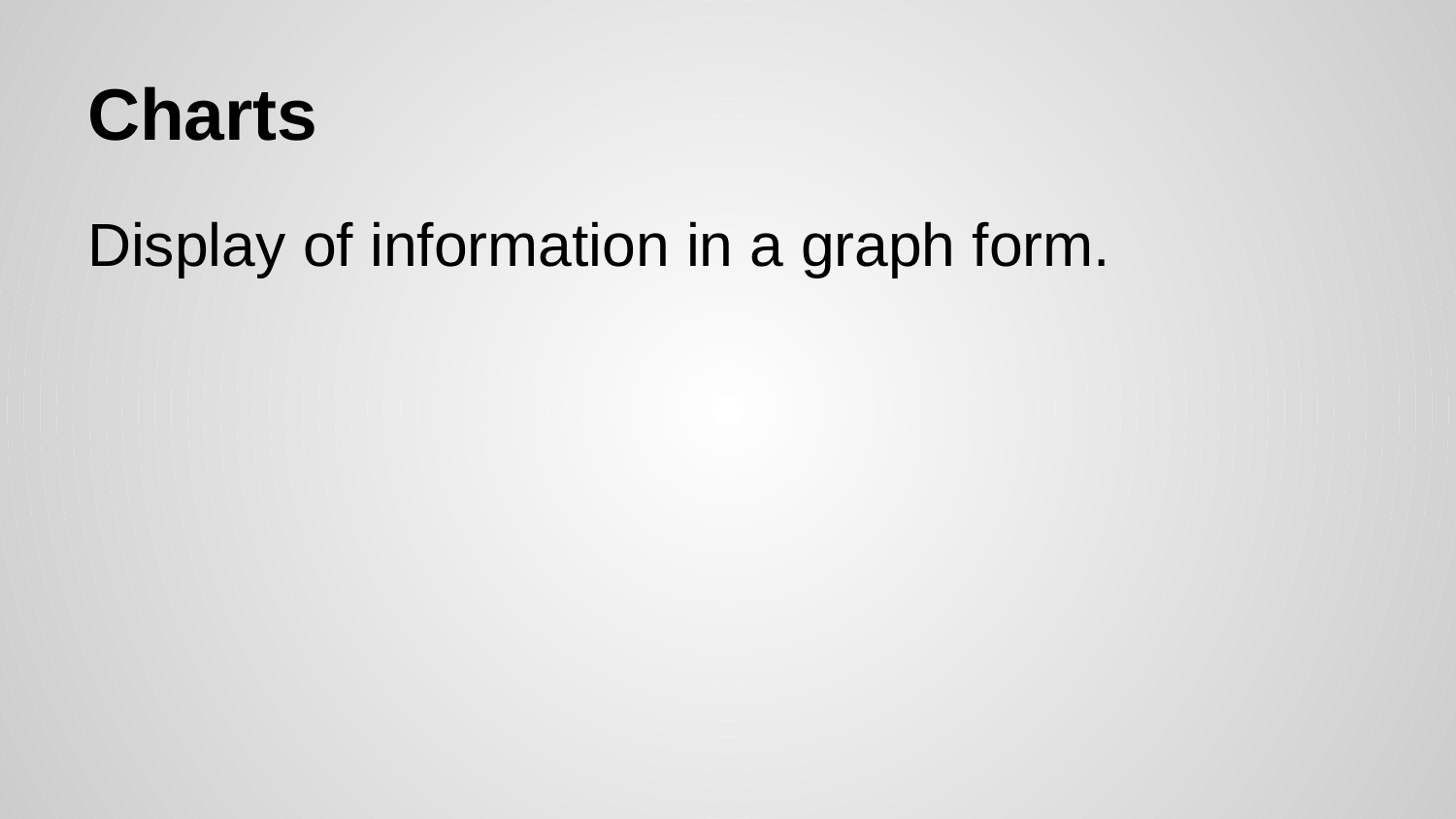

# Charts
Display of information in a graph form.